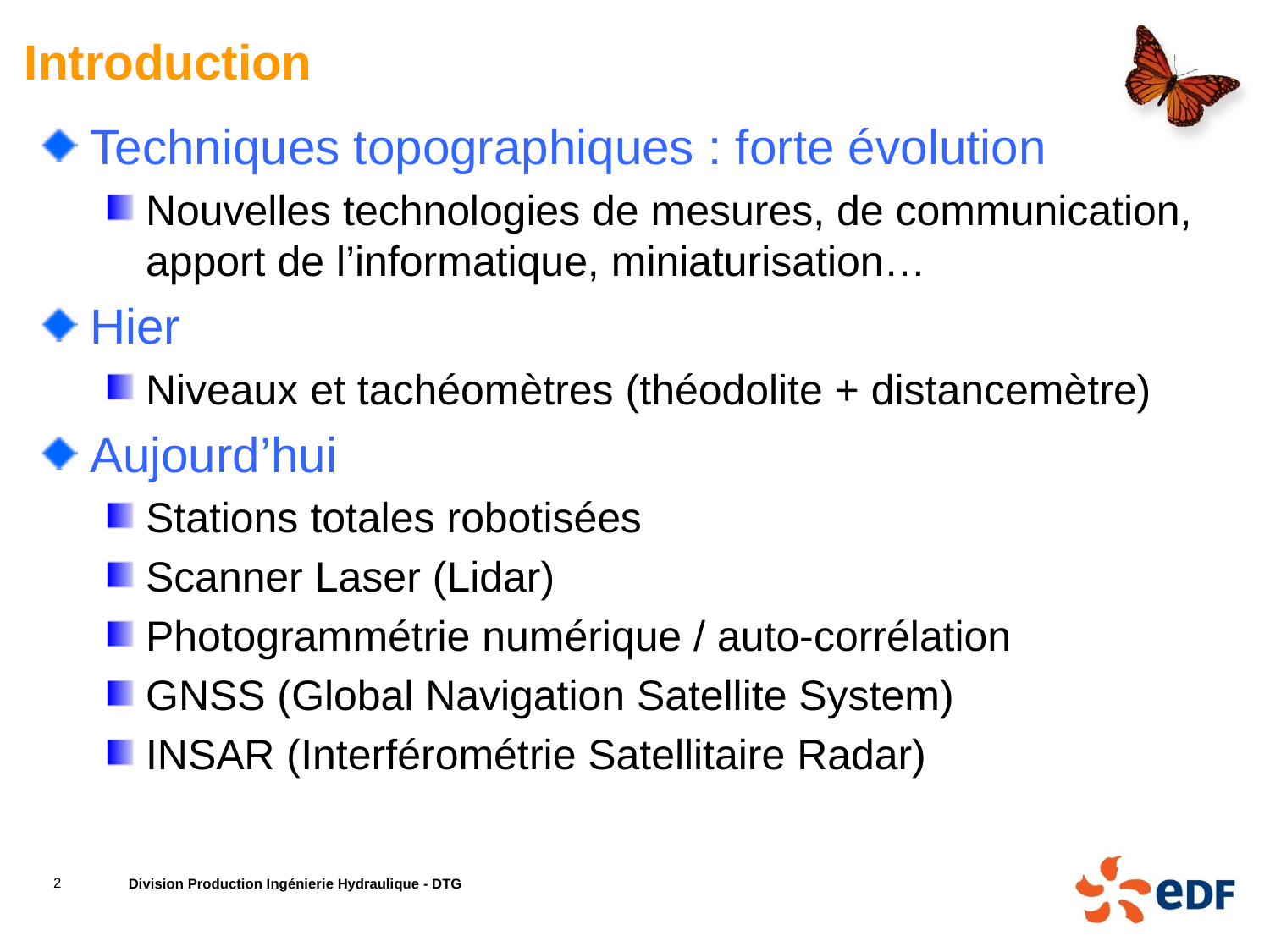

# Introduction
Techniques topographiques : forte évolution
Nouvelles technologies de mesures, de communication, apport de l’informatique, miniaturisation…
Hier
Niveaux et tachéomètres (théodolite + distancemètre)
Aujourd’hui
Stations totales robotisées
Scanner Laser (Lidar)
Photogrammétrie numérique / auto-corrélation
GNSS (Global Navigation Satellite System)
INSAR (Interférométrie Satellitaire Radar)

2